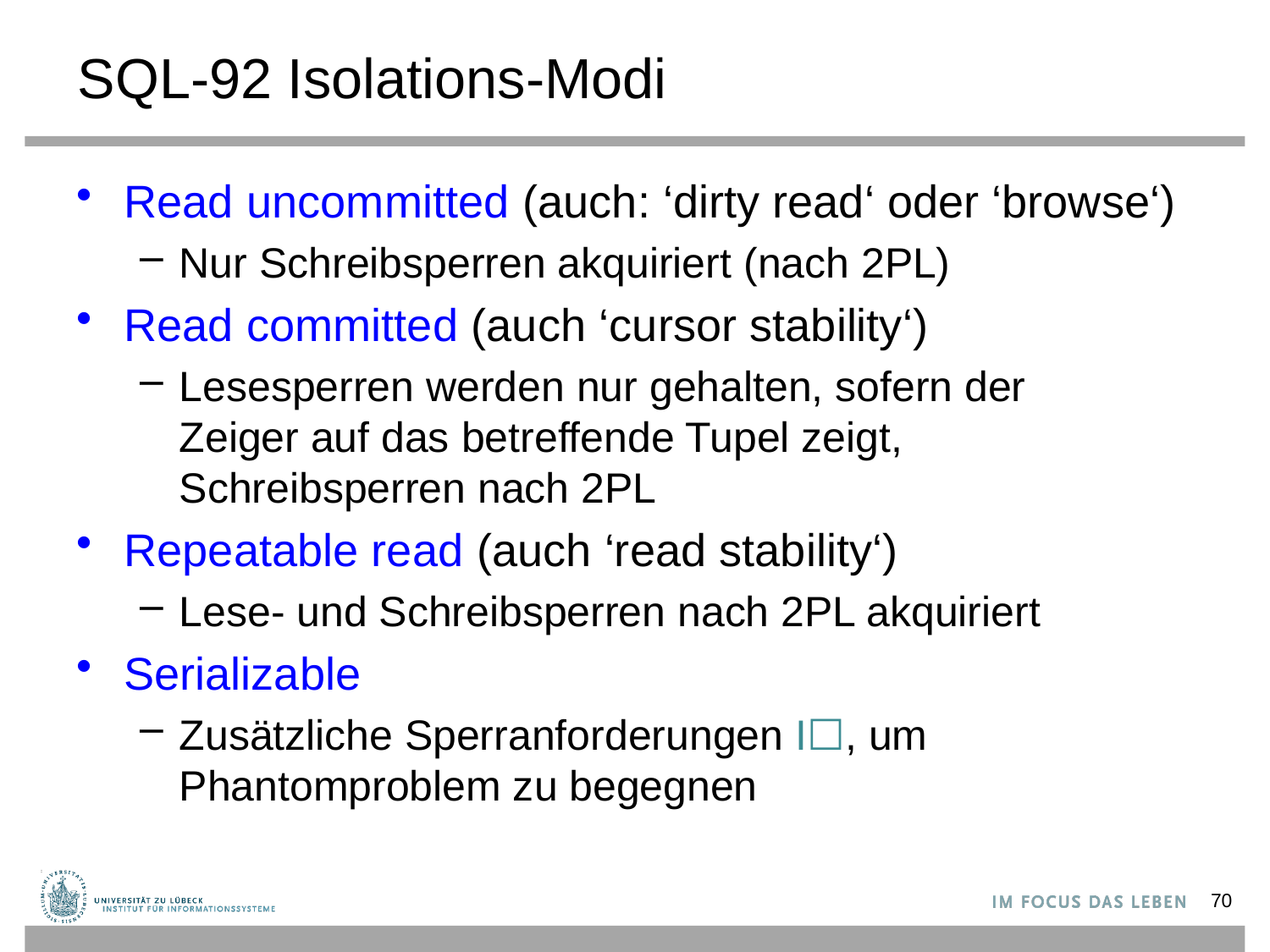

# SQL-92 Isolations-Modi
Read uncommitted (auch: ‘dirty read‘ oder ‘browse‘)
Nur Schreibsperren akquiriert (nach 2PL)
Read committed (auch ‘cursor stability‘)
Lesesperren werden nur gehalten, sofern der
Zeiger auf das betreffende Tupel zeigt,
Schreibsperren nach 2PL
Repeatable read (auch ‘read stability‘)
Lese- und Schreibsperren nach 2PL akquiriert
Serializable
Zusätzliche Sperranforderungen I☐, um Phantomproblem zu begegnen
70